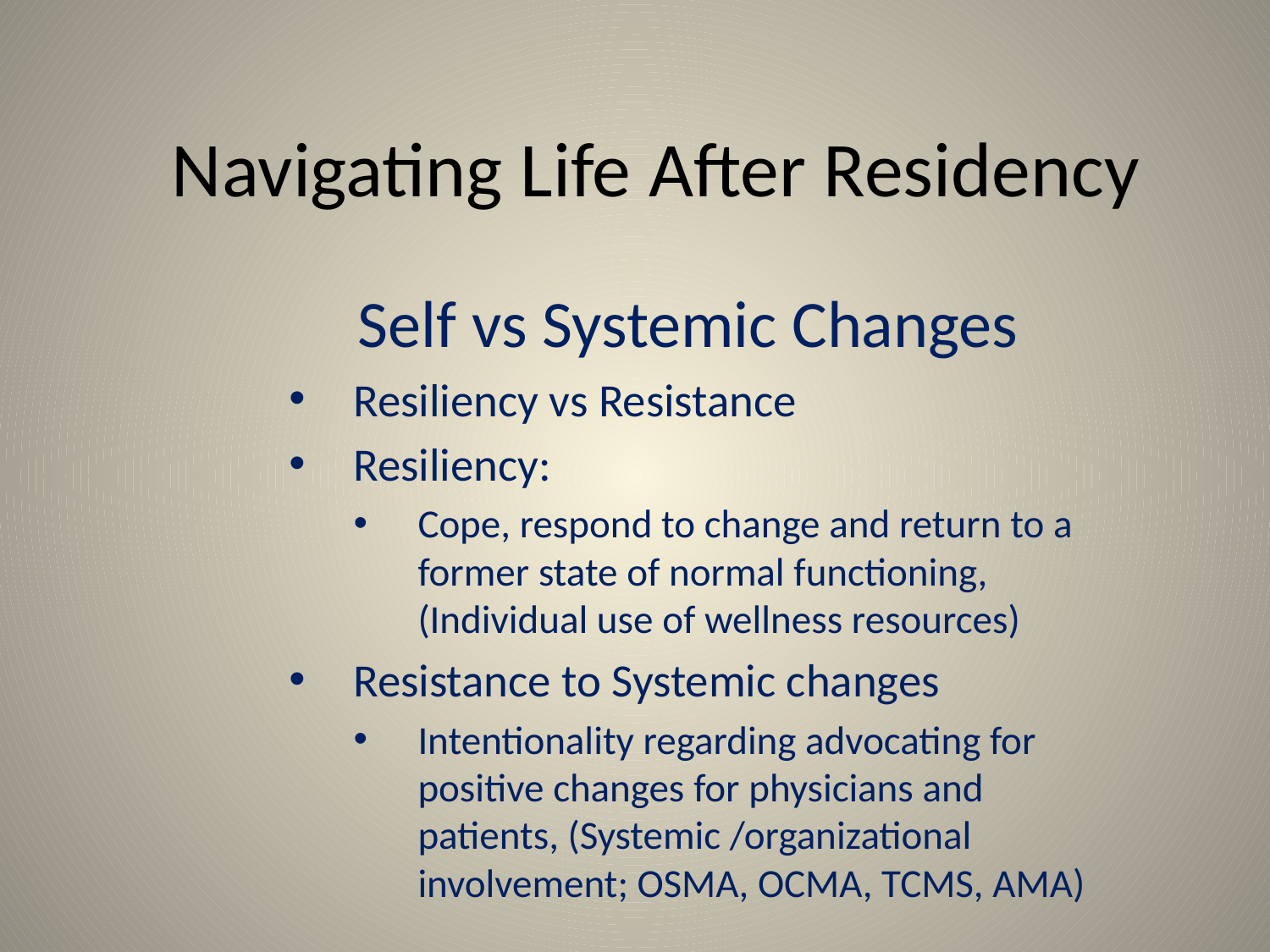

# Navigating Life After Residency
Self vs Systemic Changes
Resiliency vs Resistance
Resiliency:
Cope, respond to change and return to a former state of normal functioning, (Individual use of wellness resources)
Resistance to Systemic changes
Intentionality regarding advocating for positive changes for physicians and patients, (Systemic /organizational involvement; OSMA, OCMA, TCMS, AMA)